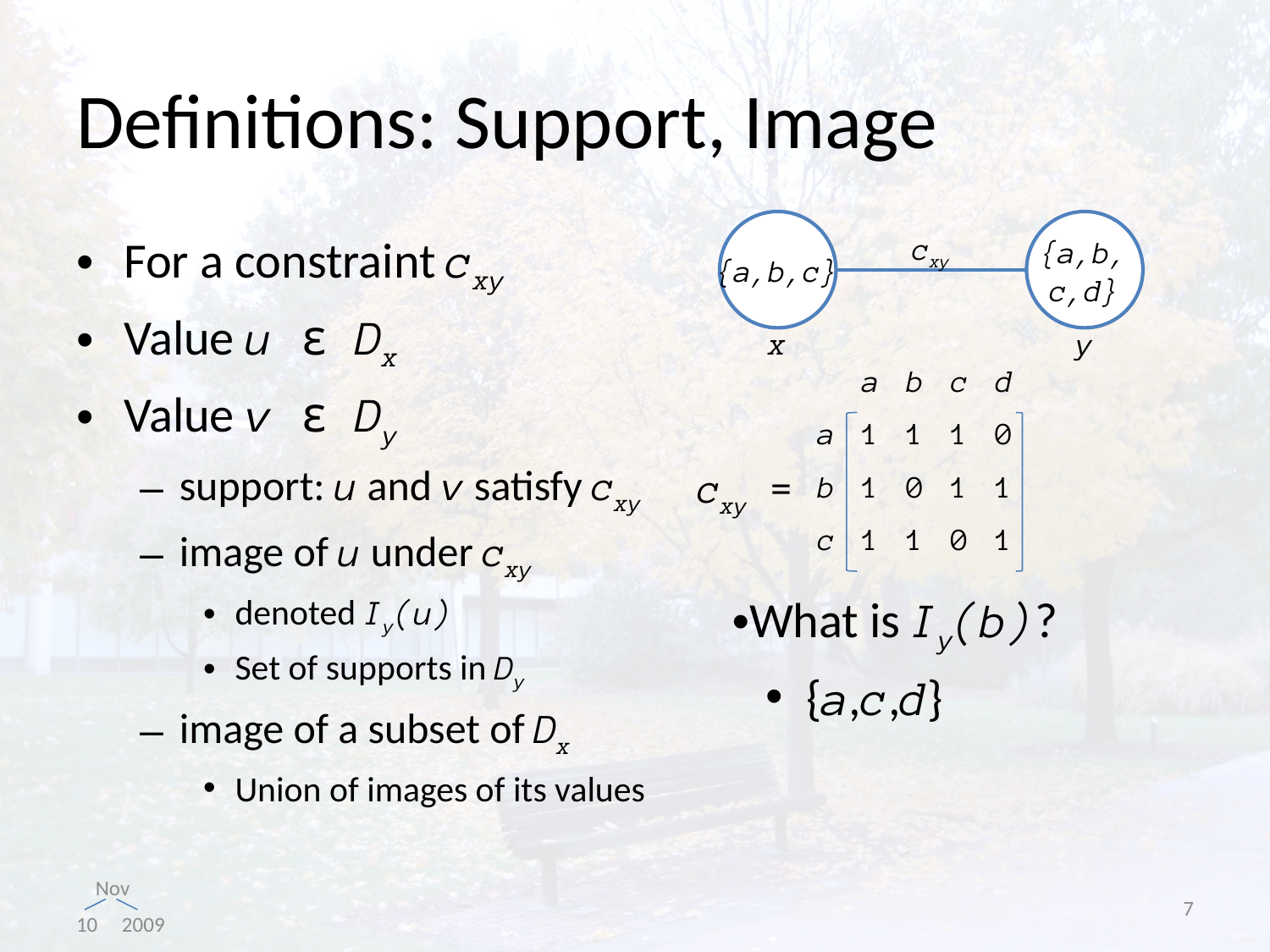

# Definitions: Support, Image
{a,b,c}
{a,b,
c,d}
cxy
x
y
For a constraint cxy
Value u ϵ Dx
Value v ϵ Dy
support: u and v satisfy cxy
image of u under cxy
denoted Iy(u)
Set of supports in Dy
image of a subset of Dx
Union of images of its values
|  | a | b | c | d |
| --- | --- | --- | --- | --- |
| a | 1 | 1 | 1 | 0 |
| b | 1 | 0 | 1 | 1 |
| c | 1 | 1 | 0 | 1 |

cxy =
What is Iy(b)?
 {a,c,d}
7